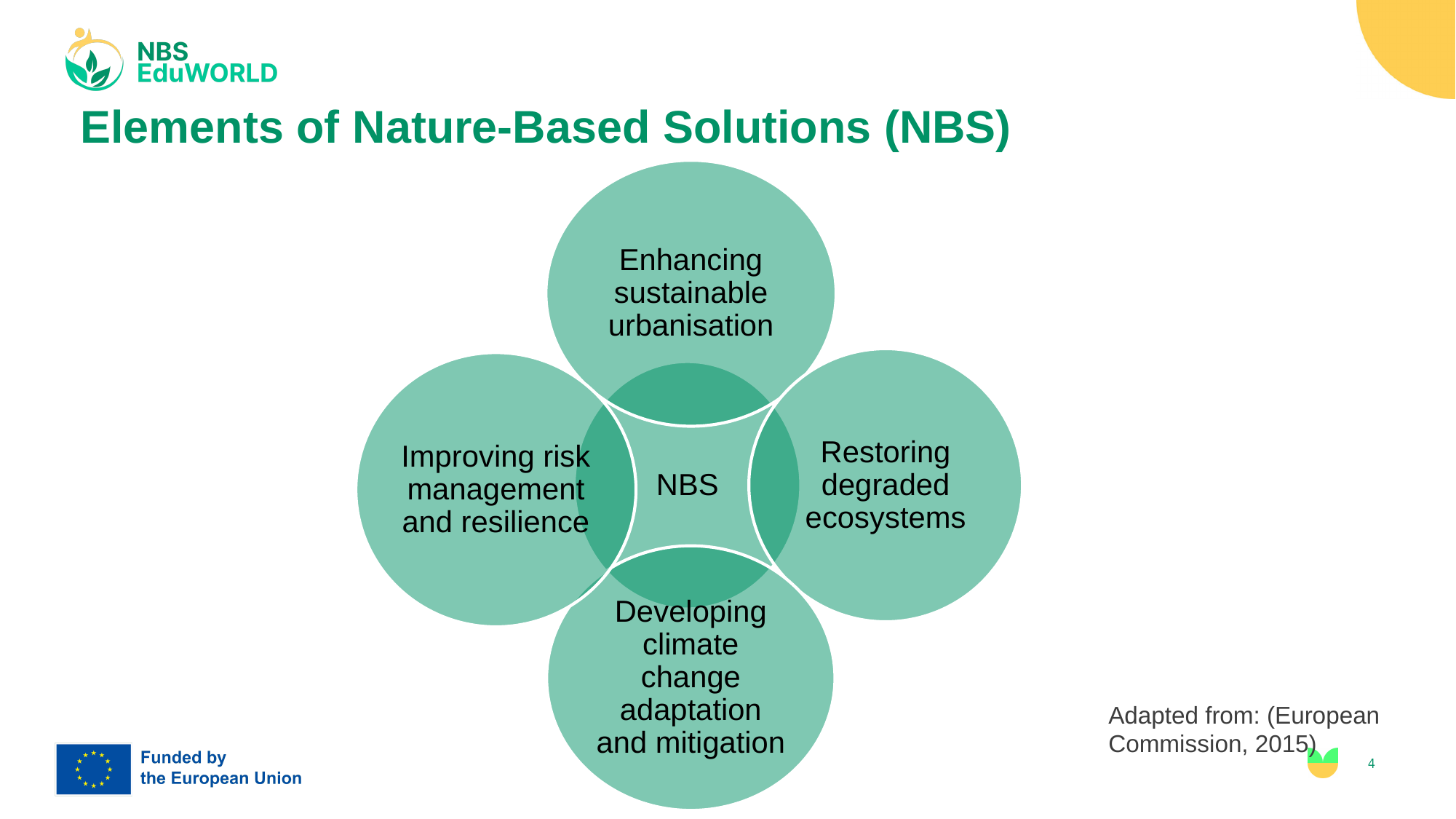

# Elements of Nature-Based Solutions (NBS)
NBS
Enhancing sustainable urbanisation
Restoring degraded ecosystems
Developing climate change adaptation and mitigation
Improving risk management and resilience
Adapted from: (European Commission, 2015)​
4